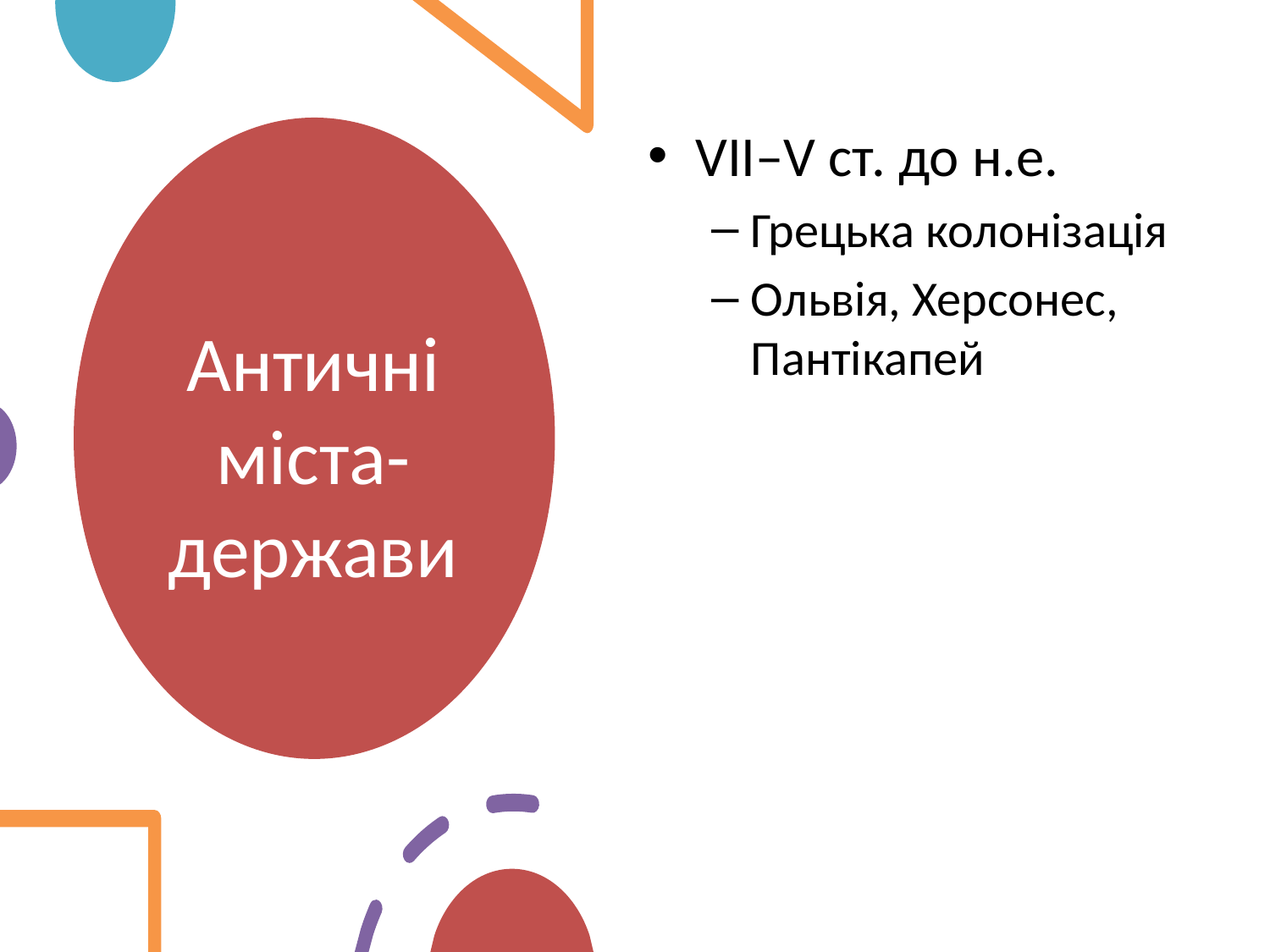

VII–V ст. до н.е.
Грецька колонізація
Ольвія, Херсонес, Пантікапей

# Античні міста-держави